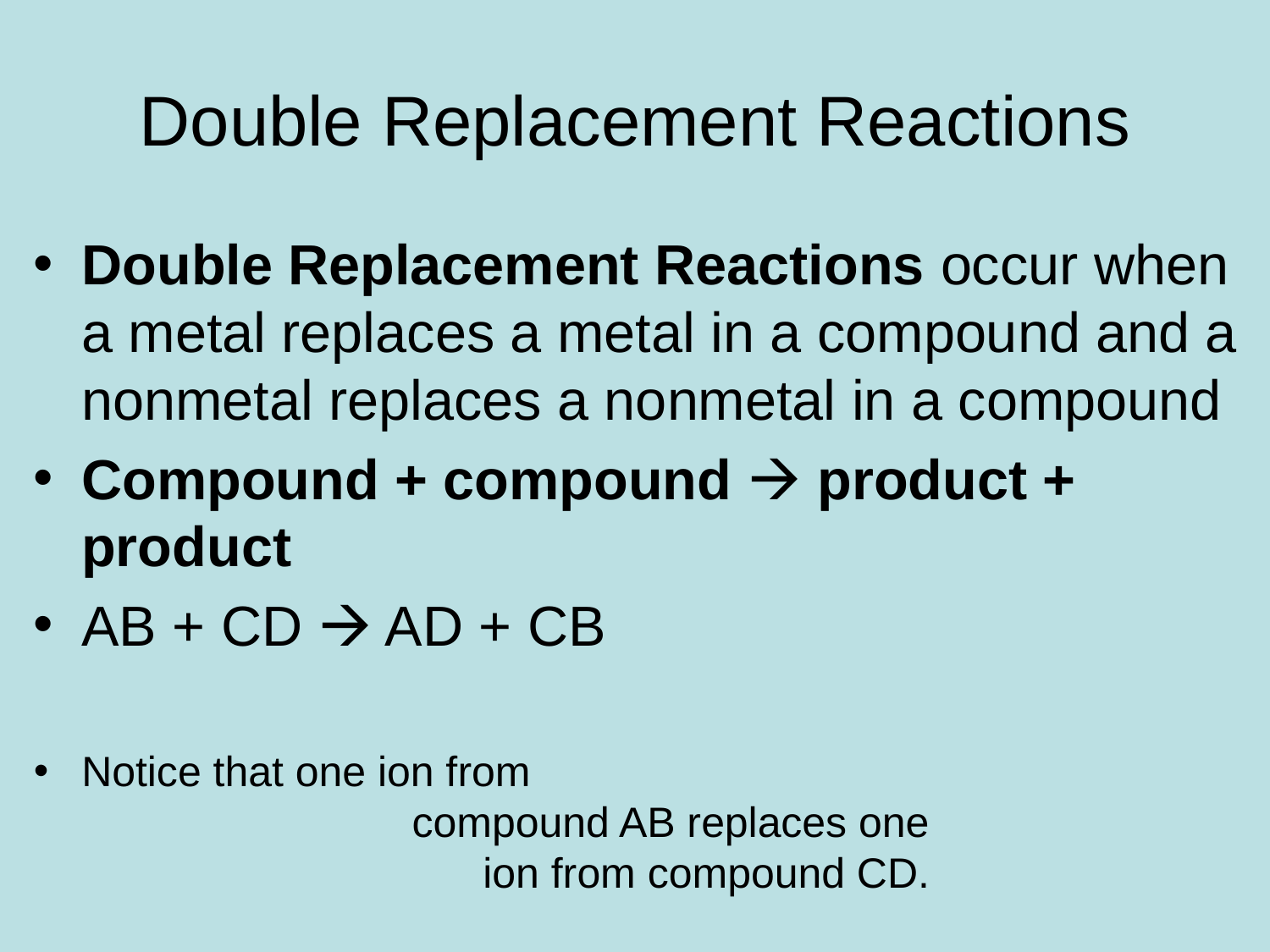

# Double Replacement Reactions
Double Replacement Reactions occur when a metal replaces a metal in a compound and a nonmetal replaces a nonmetal in a compound
Compound + compound 🡪 product + product
AB + CD 🡪 AD + CB

Notice that one ion from                                                                                          compound AB replaces one                                                              ion from compound CD.